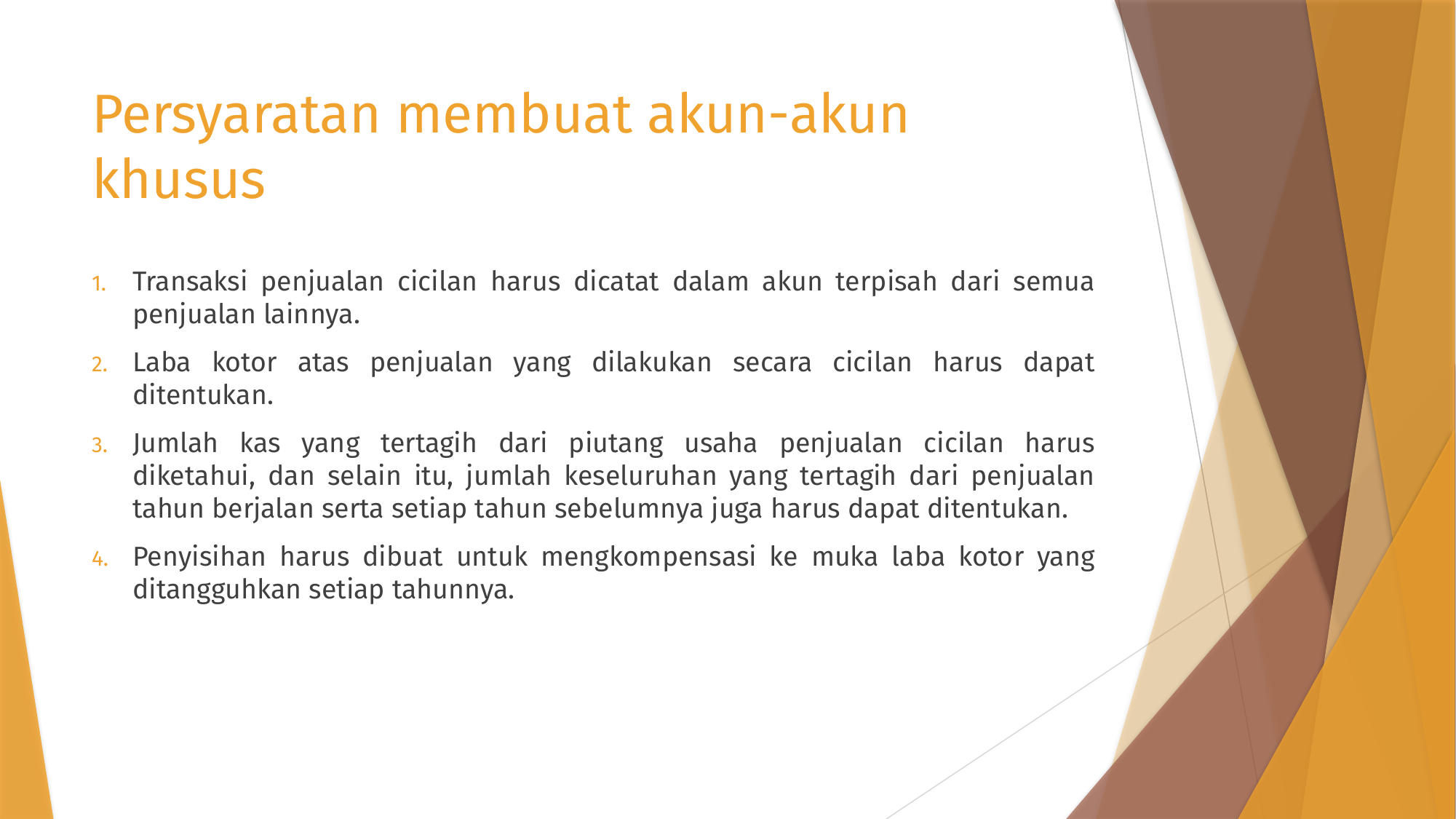

# Persyaratan membuat akun-akun khusus
Transaksi penjualan cicilan harus dicatat dalam akun terpisah dari semua penjualan lainnya.
Laba kotor atas penjualan yang dilakukan secara cicilan harus dapat ditentukan.
Jumlah kas yang tertagih dari piutang usaha penjualan cicilan harus diketahui, dan selain itu, jumlah keseluruhan yang tertagih dari penjualan tahun berjalan serta setiap tahun sebelumnya juga harus dapat ditentukan.
Penyisihan harus dibuat untuk mengkompensasi ke muka laba kotor yang ditangguhkan setiap tahunnya.